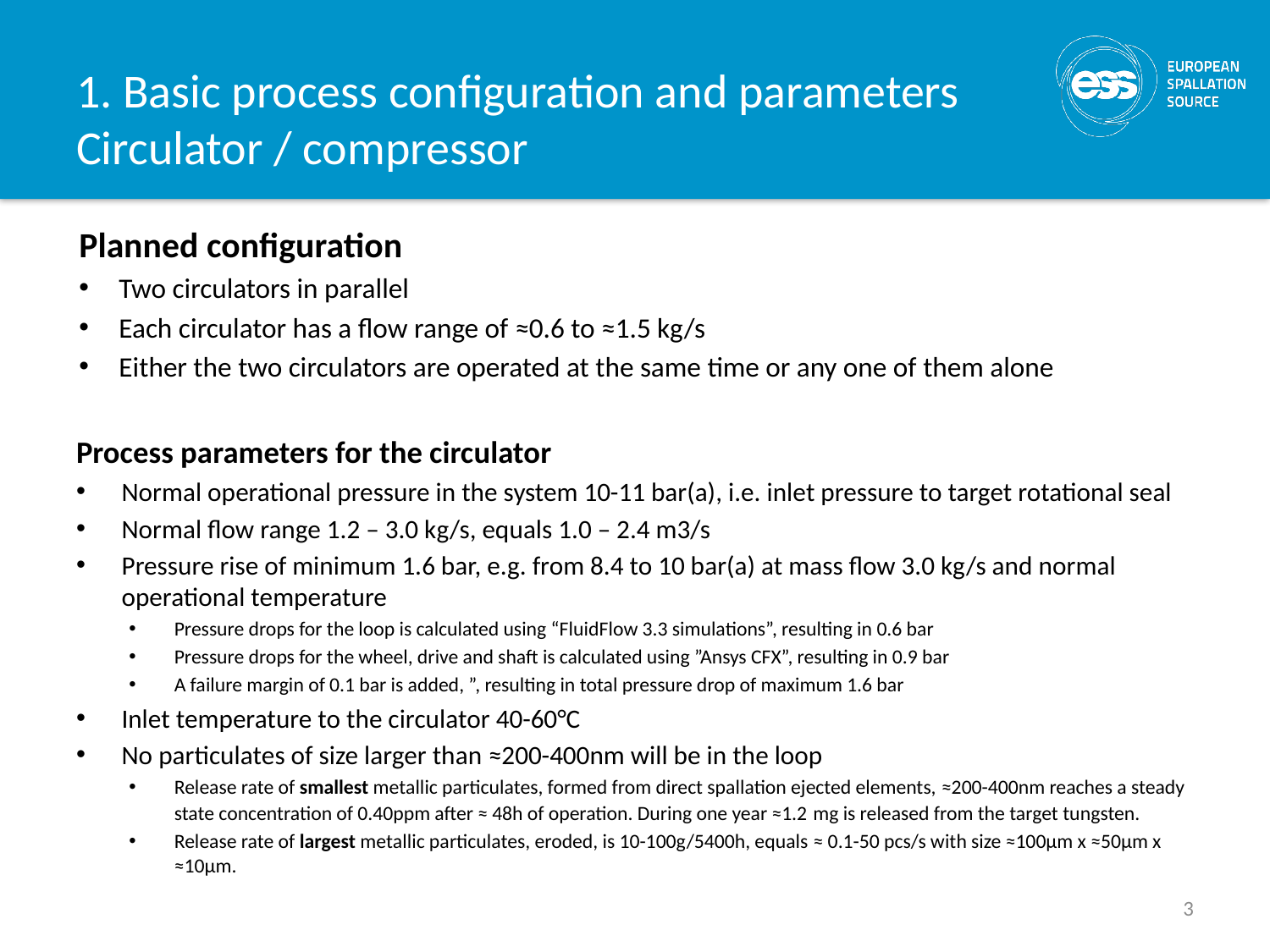

# 1. Basic process configuration and parameters Circulator / compressor
Planned configuration
Two circulators in parallel
Each circulator has a flow range of ≈0.6 to ≈1.5 kg/s
Either the two circulators are operated at the same time or any one of them alone
Process parameters for the circulator
Normal operational pressure in the system 10-11 bar(a), i.e. inlet pressure to target rotational seal
Normal flow range 1.2 – 3.0 kg/s, equals 1.0 – 2.4 m3/s
Pressure rise of minimum 1.6 bar, e.g. from 8.4 to 10 bar(a) at mass flow 3.0 kg/s and normal operational temperature
Pressure drops for the loop is calculated using “FluidFlow 3.3 simulations”, resulting in 0.6 bar
Pressure drops for the wheel, drive and shaft is calculated using ”Ansys CFX”, resulting in 0.9 bar
A failure margin of 0.1 bar is added, ”, resulting in total pressure drop of maximum 1.6 bar
Inlet temperature to the circulator 40-60°C
No particulates of size larger than ≈200-400nm will be in the loop
Release rate of smallest metallic particulates, formed from direct spallation ejected elements, ≈200-400nm reaches a steady state concentration of 0.40ppm after ≈ 48h of operation. During one year ≈1.2 mg is released from the target tungsten.
Release rate of largest metallic particulates, eroded, is 10-100g/5400h, equals ≈ 0.1-50 pcs/s with size ≈100µm x ≈50µm x ≈10µm.

3